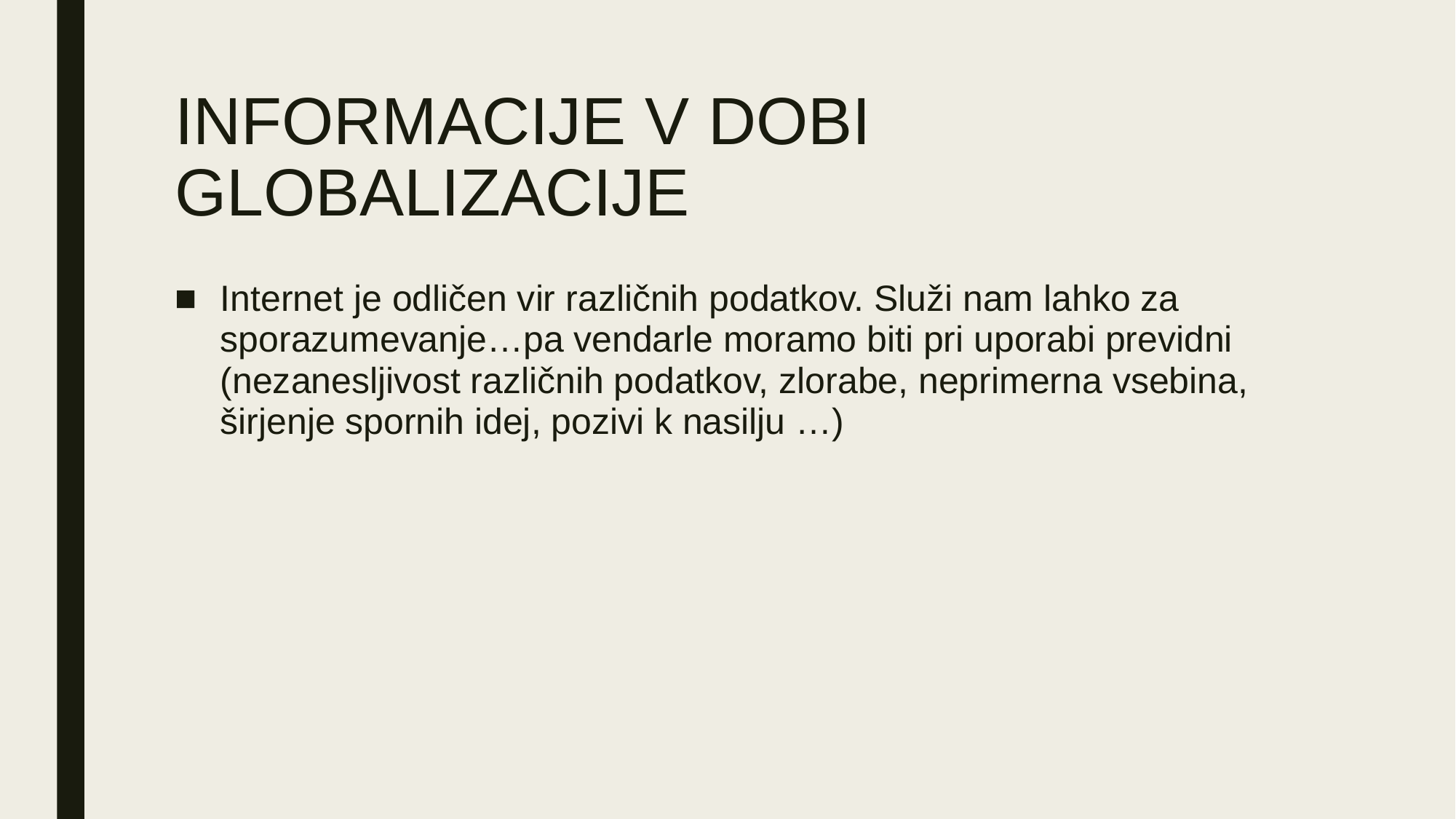

# INFORMACIJE V DOBI GLOBALIZACIJE
Internet je odličen vir različnih podatkov. Služi nam lahko za sporazumevanje…pa vendarle moramo biti pri uporabi previdni (nezanesljivost različnih podatkov, zlorabe, neprimerna vsebina, širjenje spornih idej, pozivi k nasilju …)